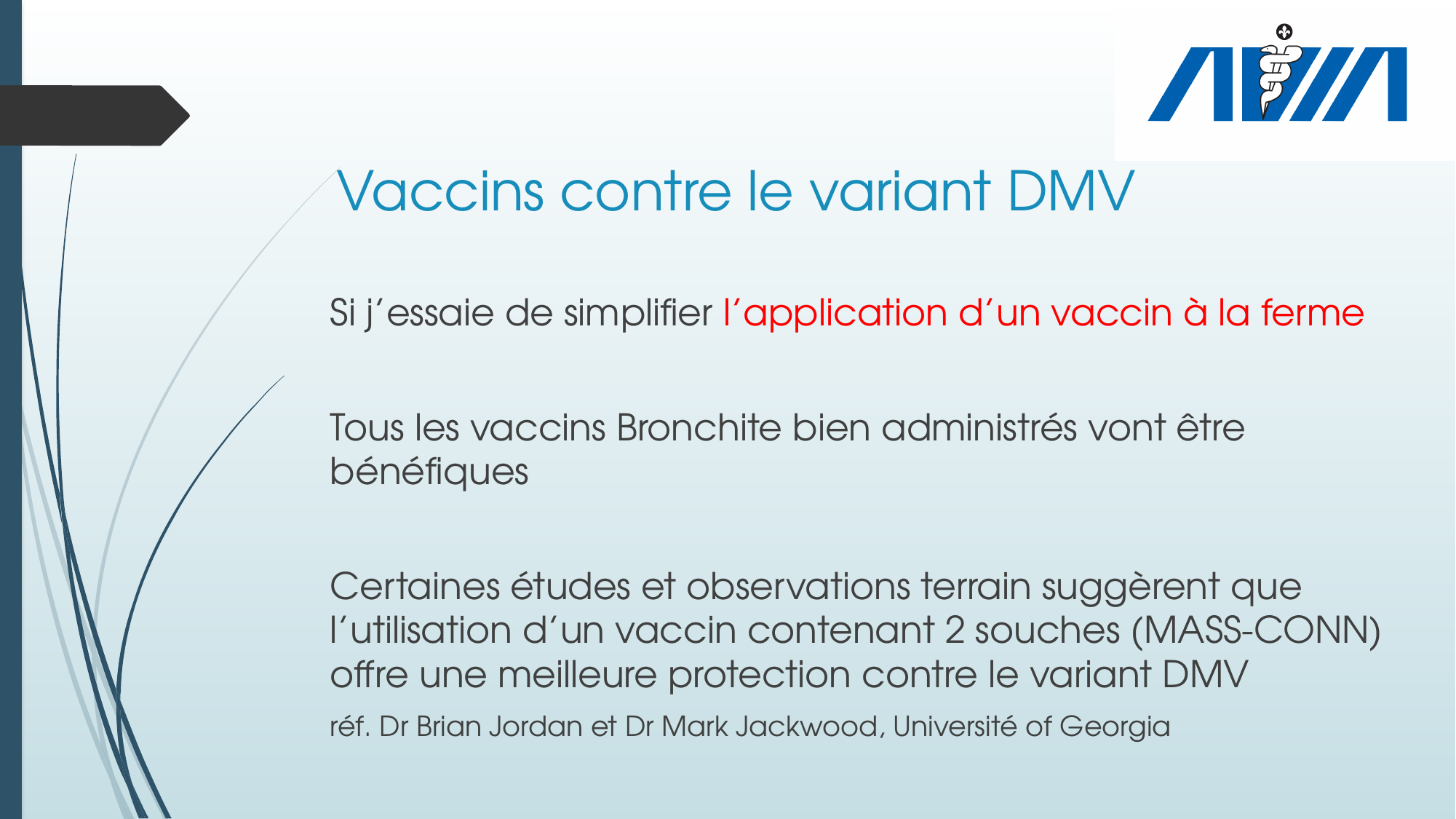

# Vaccins contre le variant DMV
Si j’essaie de simplifier l’application d’un vaccin à la ferme

Tous les vaccins Bronchite bien administrés vont être bénéfiques

Certaines études et observations terrain suggèrent que l’utilisation d’un vaccin contenant 2 souches (MASS-CONN) offre une meilleure protection contre le variant DMV
réf. Dr Brian Jordan et Dr Mark Jackwood, Université of Georgia